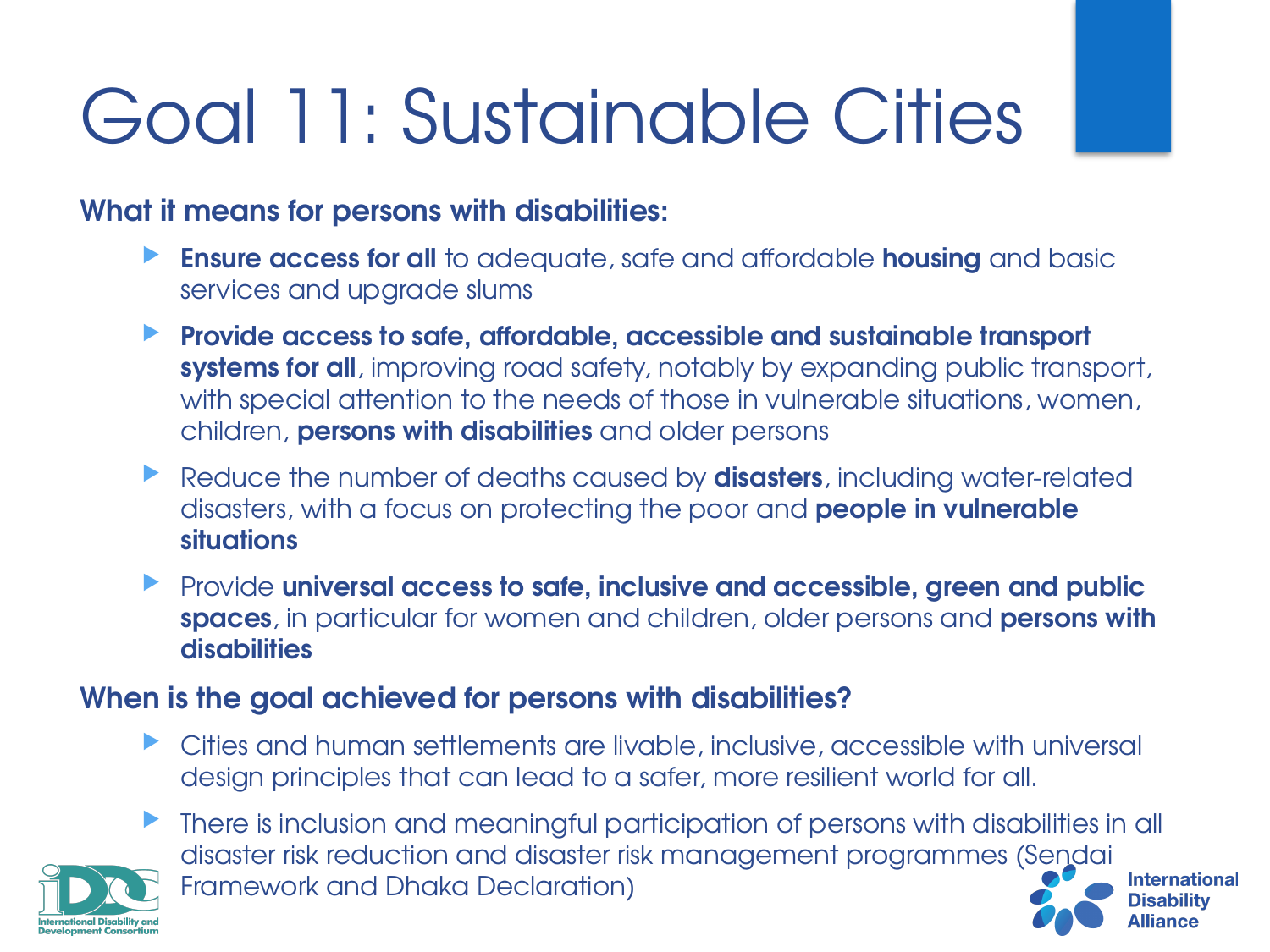

# Goal 11: Sustainable Cities
What it means for persons with disabilities:
Ensure access for all to adequate, safe and affordable housing and basic services and upgrade slums
Provide access to safe, affordable, accessible and sustainable transport systems for all, improving road safety, notably by expanding public transport, with special attention to the needs of those in vulnerable situations, women, children, persons with disabilities and older persons
Reduce the number of deaths caused by disasters, including water-related disasters, with a focus on protecting the poor and people in vulnerable situations
Provide universal access to safe, inclusive and accessible, green and public spaces, in particular for women and children, older persons and persons with disabilities
When is the goal achieved for persons with disabilities?
Cities and human settlements are livable, inclusive, accessible with universal design principles that can lead to a safer, more resilient world for all.
There is inclusion and meaningful participation of persons with disabilities in all disaster risk reduction and disaster risk management programmes (Sendai Framework and Dhaka Declaration)